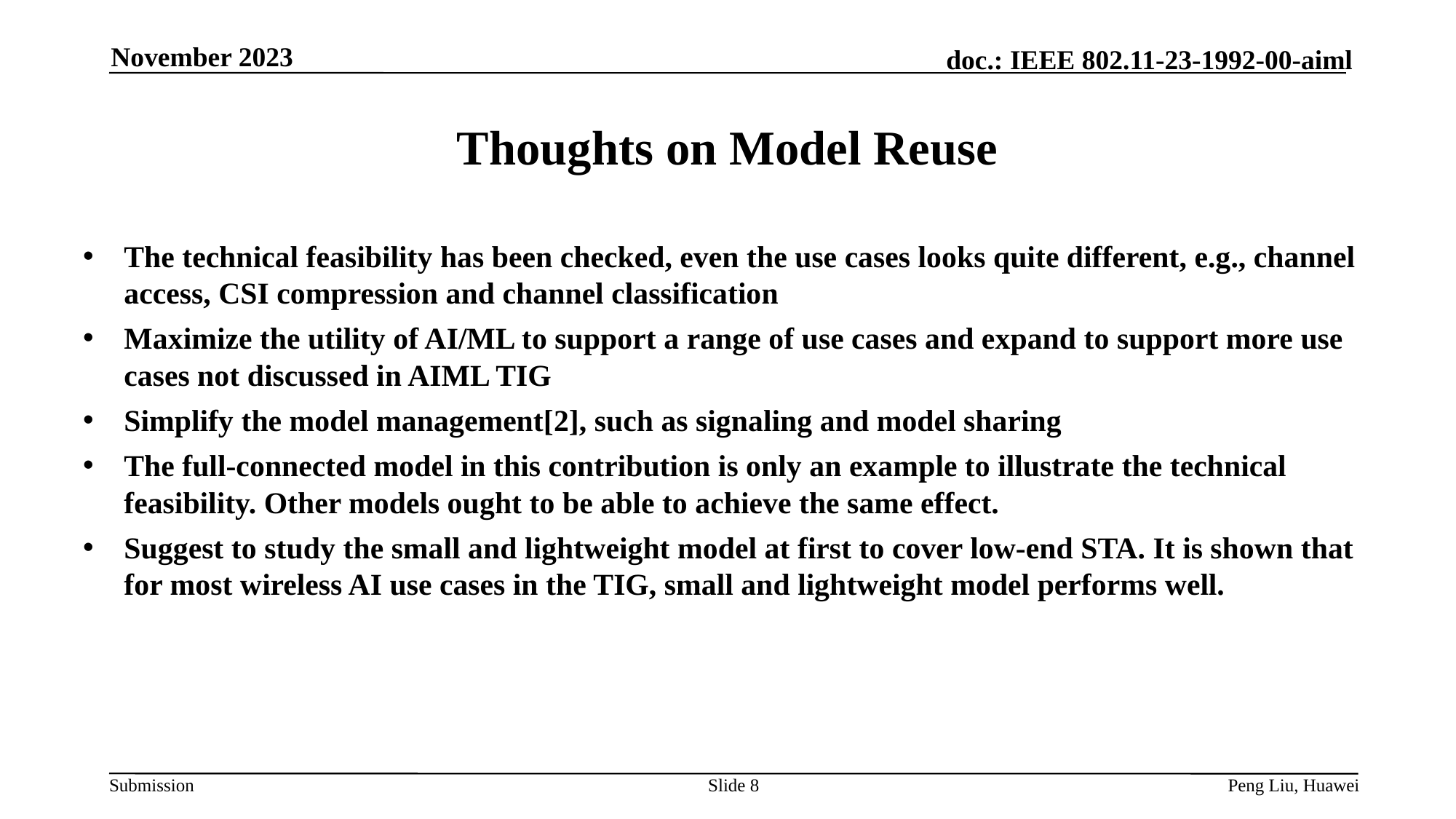

November 2023
# Thoughts on Model Reuse
The technical feasibility has been checked, even the use cases looks quite different, e.g., channel access, CSI compression and channel classification
Maximize the utility of AI/ML to support a range of use cases and expand to support more use cases not discussed in AIML TIG
Simplify the model management[2], such as signaling and model sharing
The full-connected model in this contribution is only an example to illustrate the technical feasibility. Other models ought to be able to achieve the same effect.
Suggest to study the small and lightweight model at first to cover low-end STA. It is shown that for most wireless AI use cases in the TIG, small and lightweight model performs well.

Slide 8
Peng Liu, Huawei